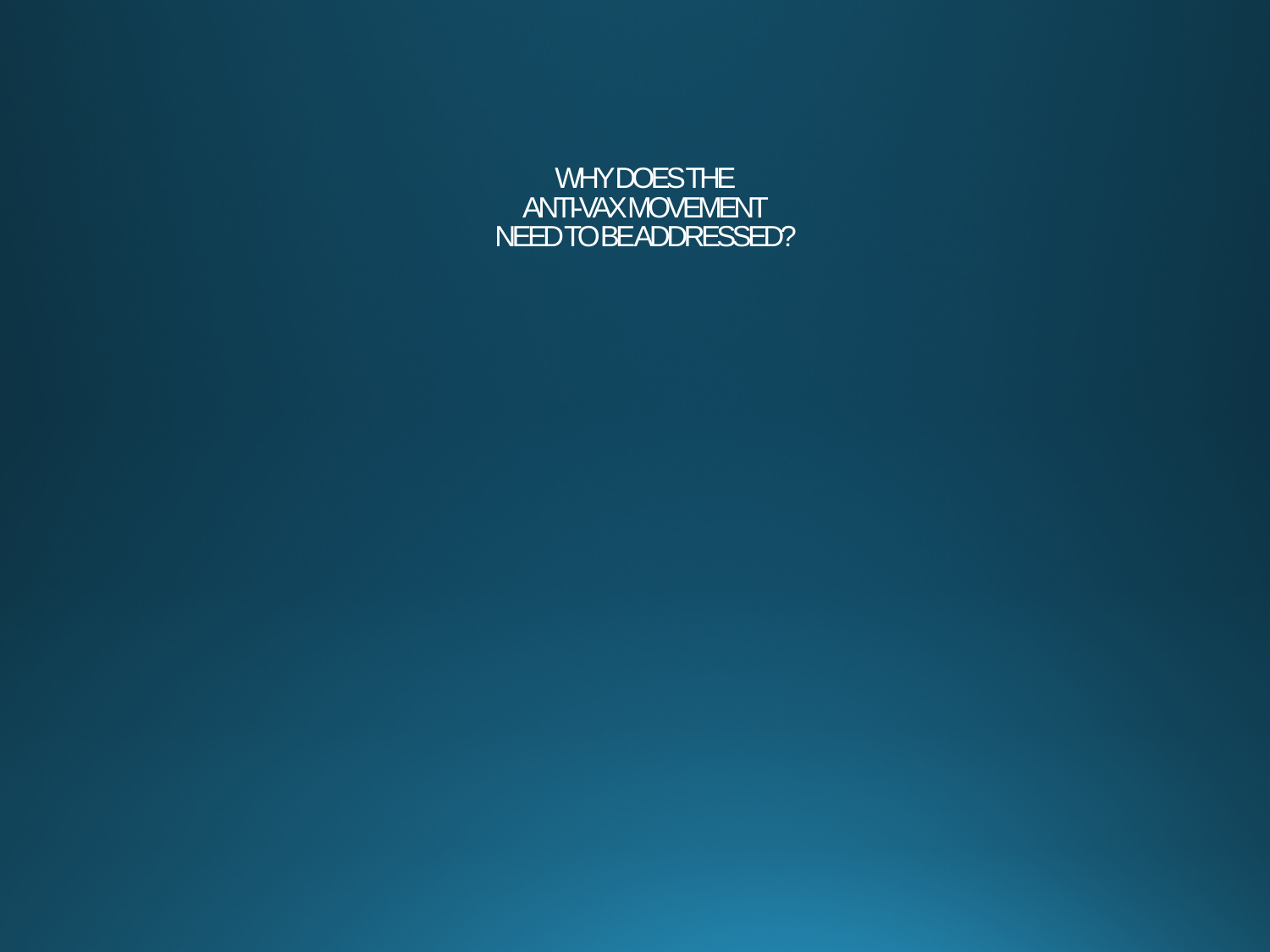

# WHY DOES THE ANTI-VAX MOVEMENT NEED TO BE ADDRESSED?